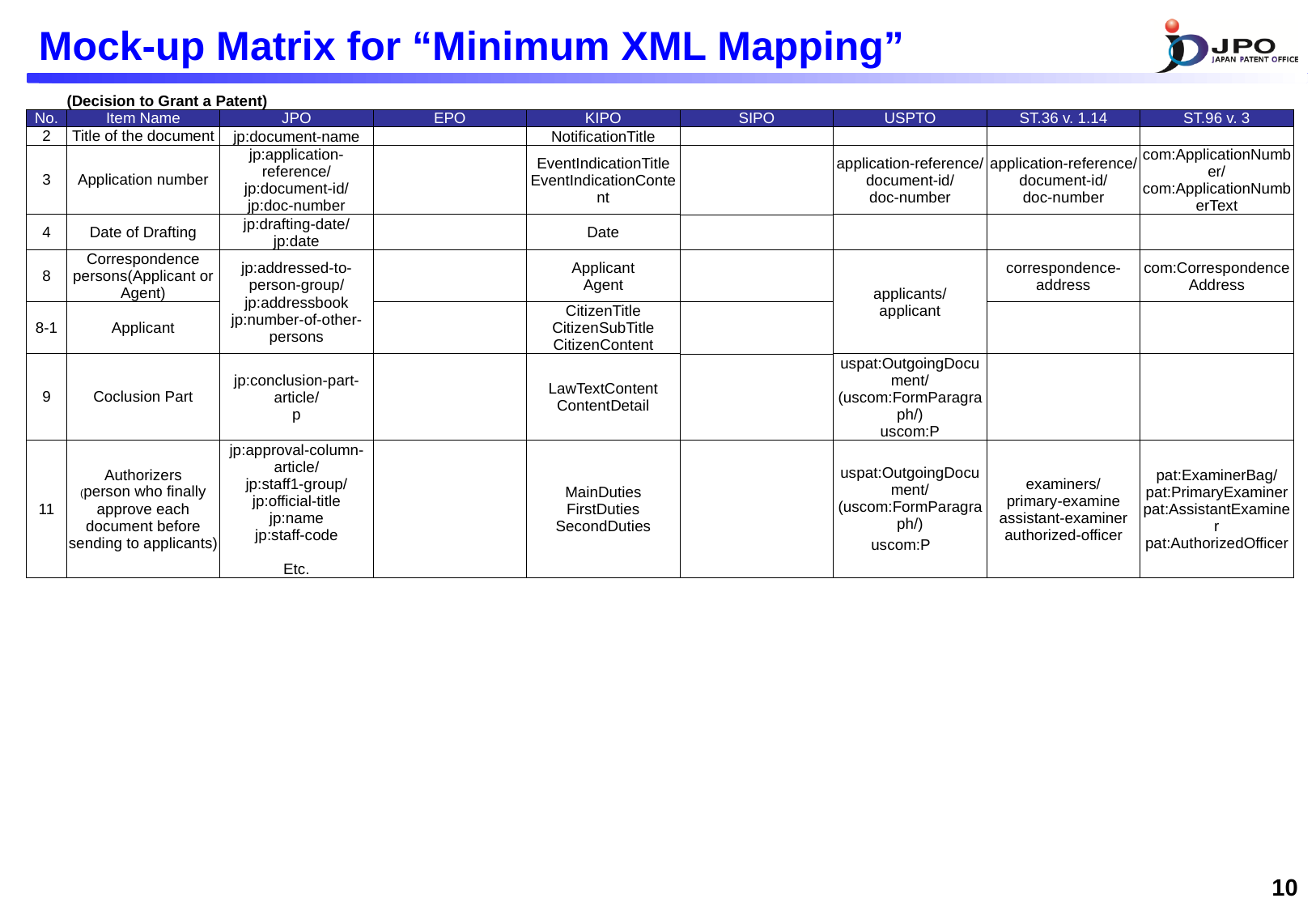

# Mock-up Matrix for “Minimum XML Mapping”
|  | (Decision to Grant a Patent) |  |  |  |  |  |  |  |
| --- | --- | --- | --- | --- | --- | --- | --- | --- |
| No. | Item Name | JPO | EPO | KIPO | SIPO | USPTO | ST.36 v. 1.14 | ST.96 v. 3 |
| 2 | Title of the document | jp:document-name |  | NotificationTitle |  |  |  |  |
| 3 | Application number | jp:application-reference/ jp:document-id/ jp:doc-number |  | EventIndicationTitle EventIndicationContent |  | application-reference/ document-id/ doc-number | application-reference/ document-id/ doc-number | com:ApplicationNumber/ com:ApplicationNumberText |
| 4 | Date of Drafting | jp:drafting-date/ jp:date |  | Date |  |  |  |  |
| 8 | Correspondence persons(Applicant or Agent) | jp:addressed-to-person-group/ jp:addressbook jp:number-of-other-persons |  | Applicant Agent |  | applicants/ applicant | correspondence-address | com:CorrespondenceAddress |
| 8-1 | Applicant |  |  | CitizenTitle CitizenSubTitle CitizenContent |  |  |  |  |
| 9 | Coclusion Part | jp:conclusion-part-article/ p |  | LawTextContent ContentDetail |  | uspat:OutgoingDocument/ (uscom:FormParagraph/) uscom:P |  |  |
| 11 | Authorizers (person who finally approve each document before sending to applicants) | jp:approval-column-article/ jp:staff1-group/ jp:official-title jp:name jp:staff-code Etc. |  | MainDuties FirstDuties SecondDuties |  | uspat:OutgoingDocument/ (uscom:FormParagraph/) uscom:P | examiners/ primary-examine assistant-examiner authorized-officer | pat:ExaminerBag/ pat:PrimaryExaminer pat:AssistantExaminer pat:AuthorizedOfficer |
10